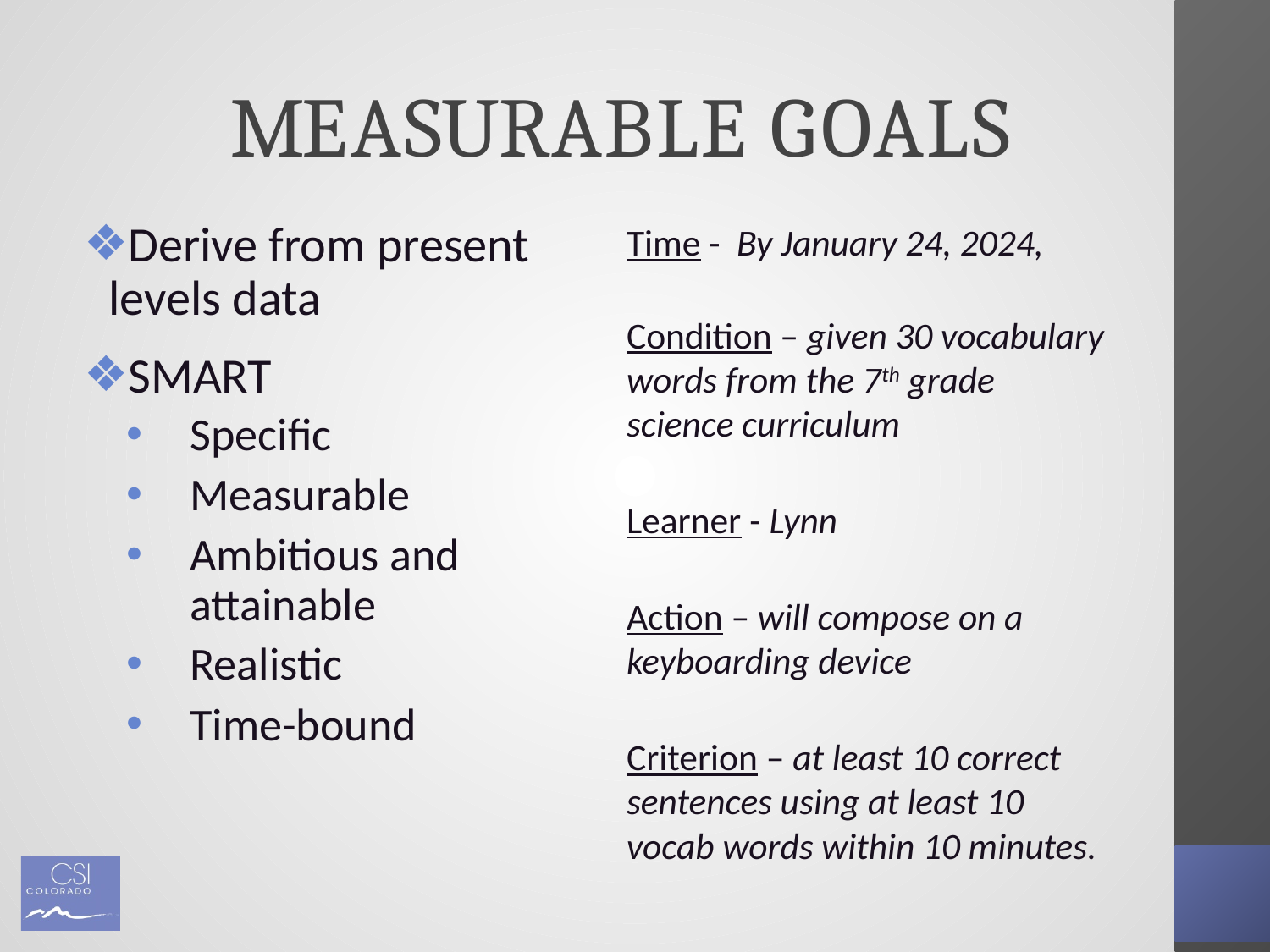

# MEASURABLE GOALS
Derive from present levels data
SMART
Specific
Measurable
Ambitious and attainable
Realistic
Time-bound

Time -  By January 24, 2024,

Condition – given 30 vocabulary words from the 7th grade science curriculum

Learner - Lynn

Action – will compose on a keyboarding device

Criterion – at least 10 correct sentences using at least 10 vocab words within 10 minutes.